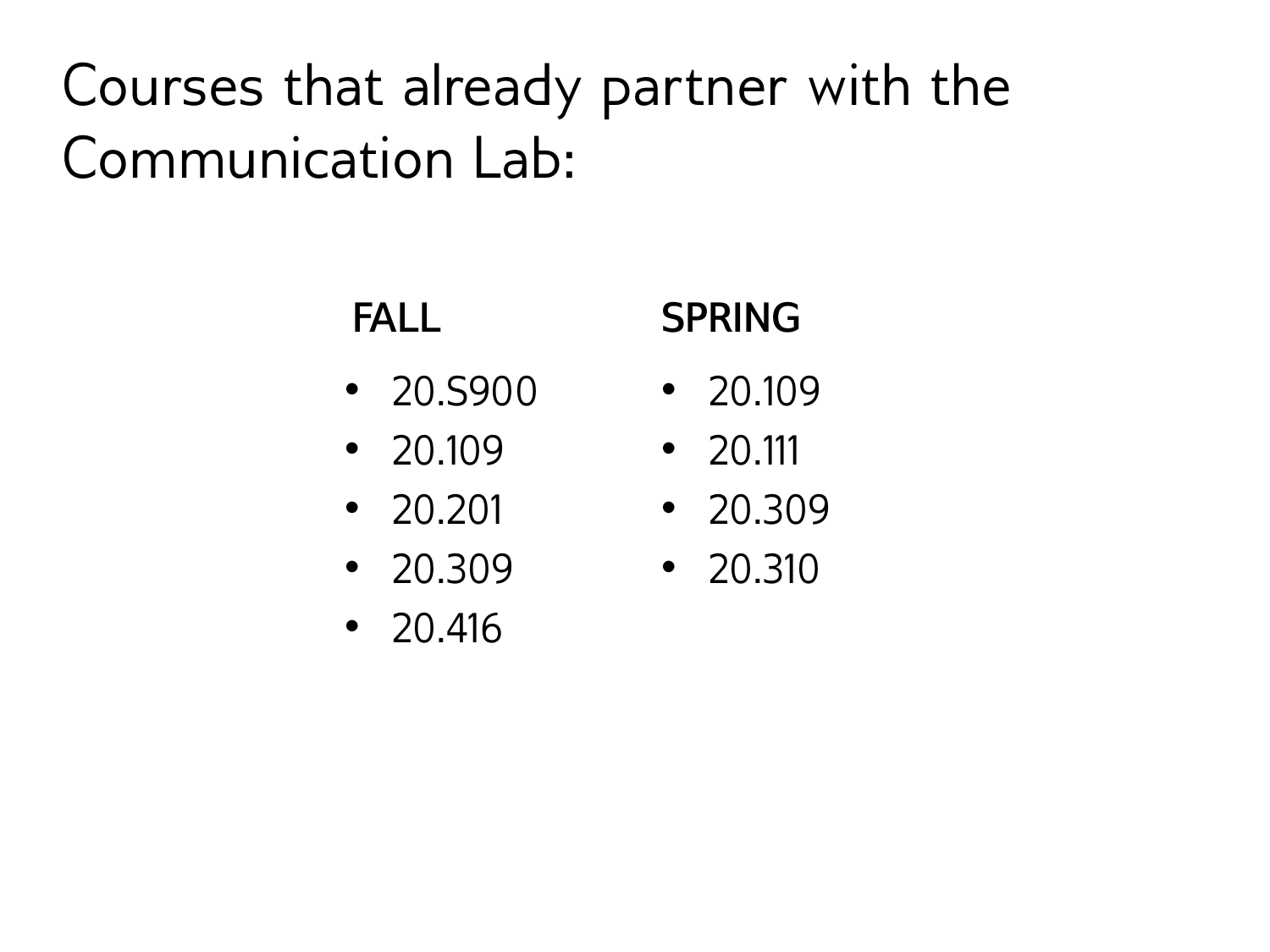

# Courses that already partner with the Communication Lab:
FALL
SPRING
20.S900
20.109
20.201
20.309
20.416
20.109
20.111
20.309
20.310